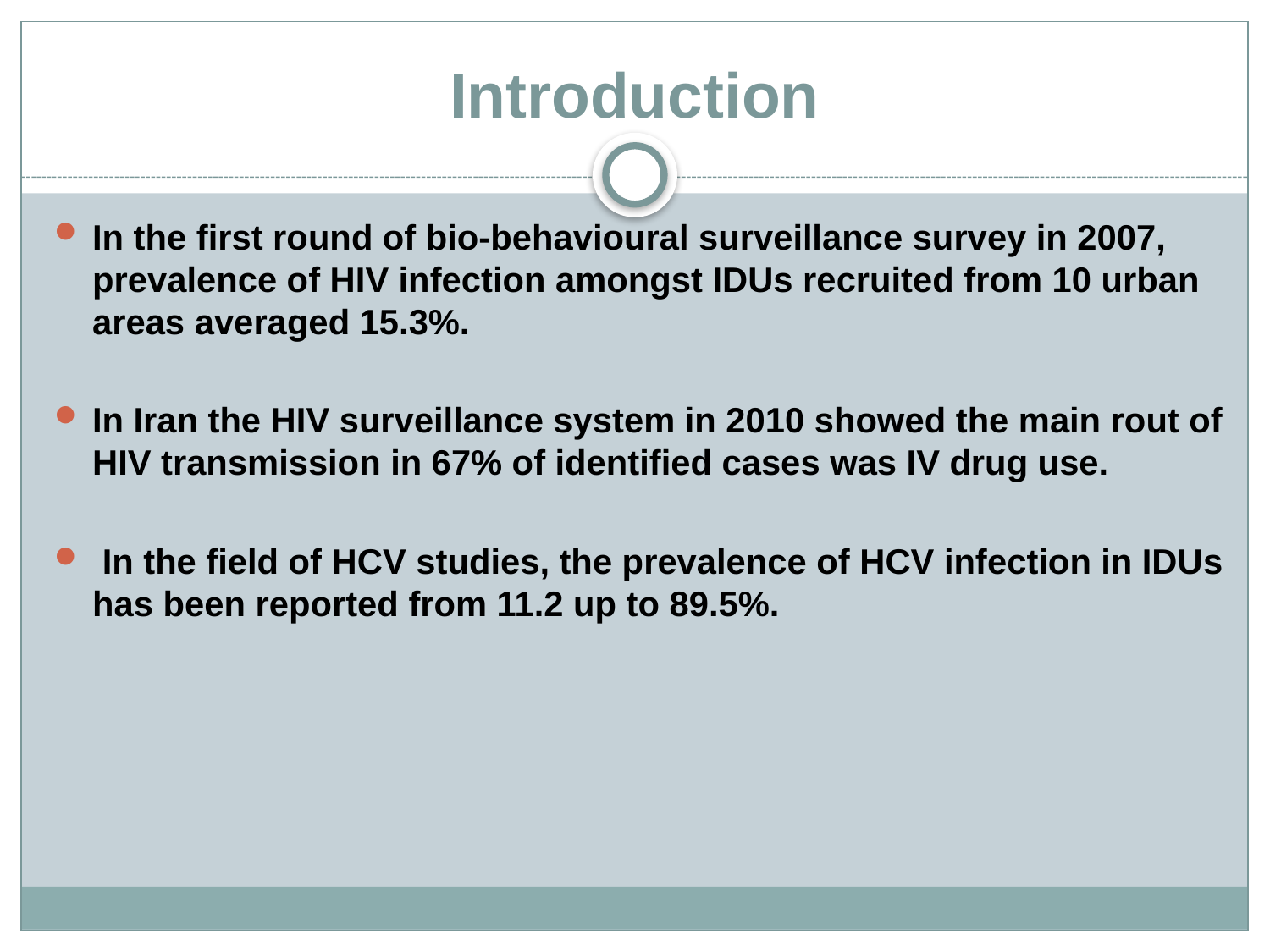

# Introduction
In the first round of bio-behavioural surveillance survey in 2007, prevalence of HIV infection amongst IDUs recruited from 10 urban areas averaged 15.3%.

In Iran the HIV surveillance system in 2010 showed the main rout of HIV transmission in 67% of identified cases was IV drug use.

 In the field of HCV studies, the prevalence of HCV infection in IDUs has been reported from 11.2 up to 89.5%.